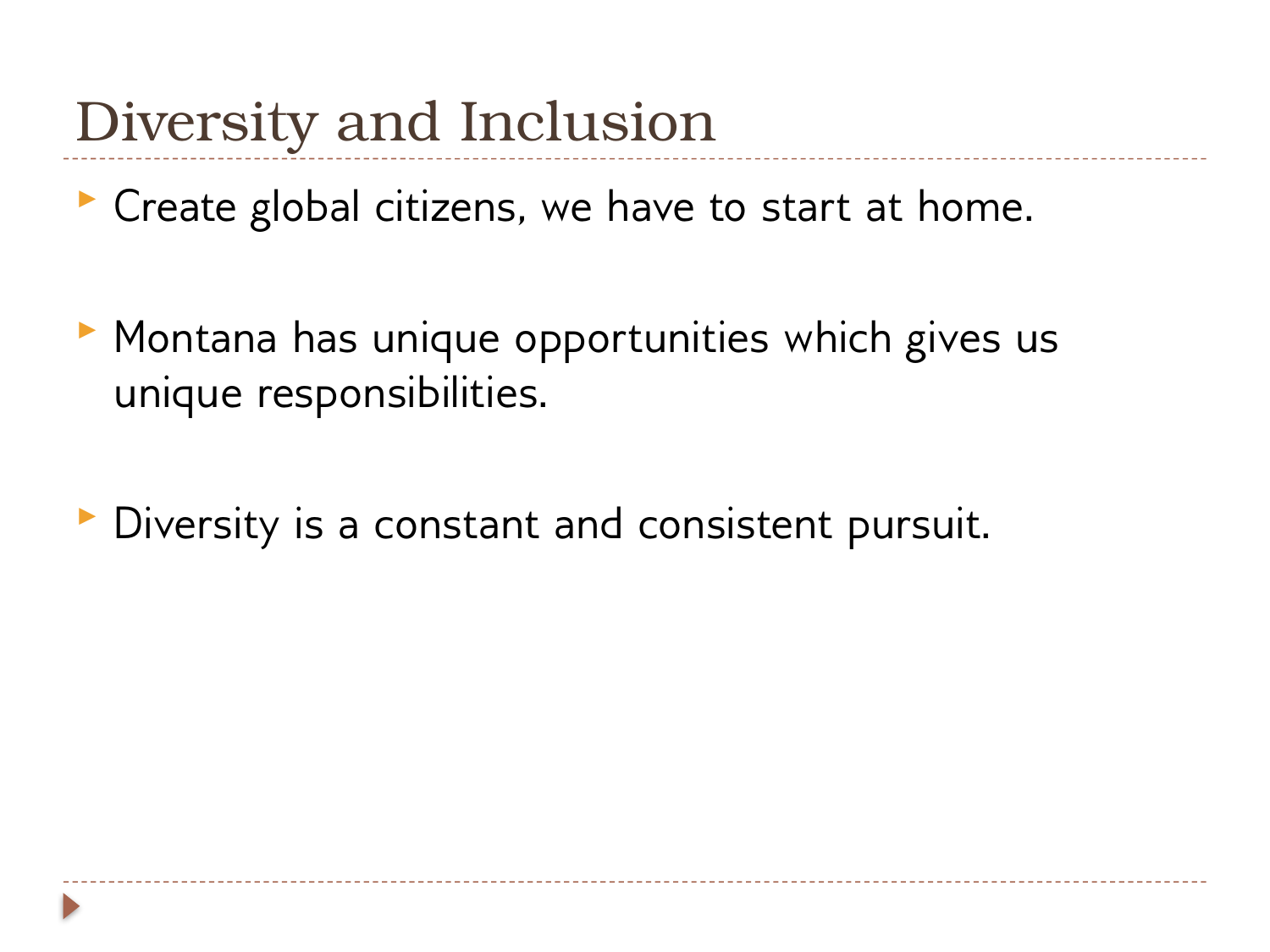

# Diversity and Inclusion
Create global citizens, we have to start at home.

Montana has unique opportunities which gives us unique responsibilities.

Diversity is a constant and consistent pursuit.